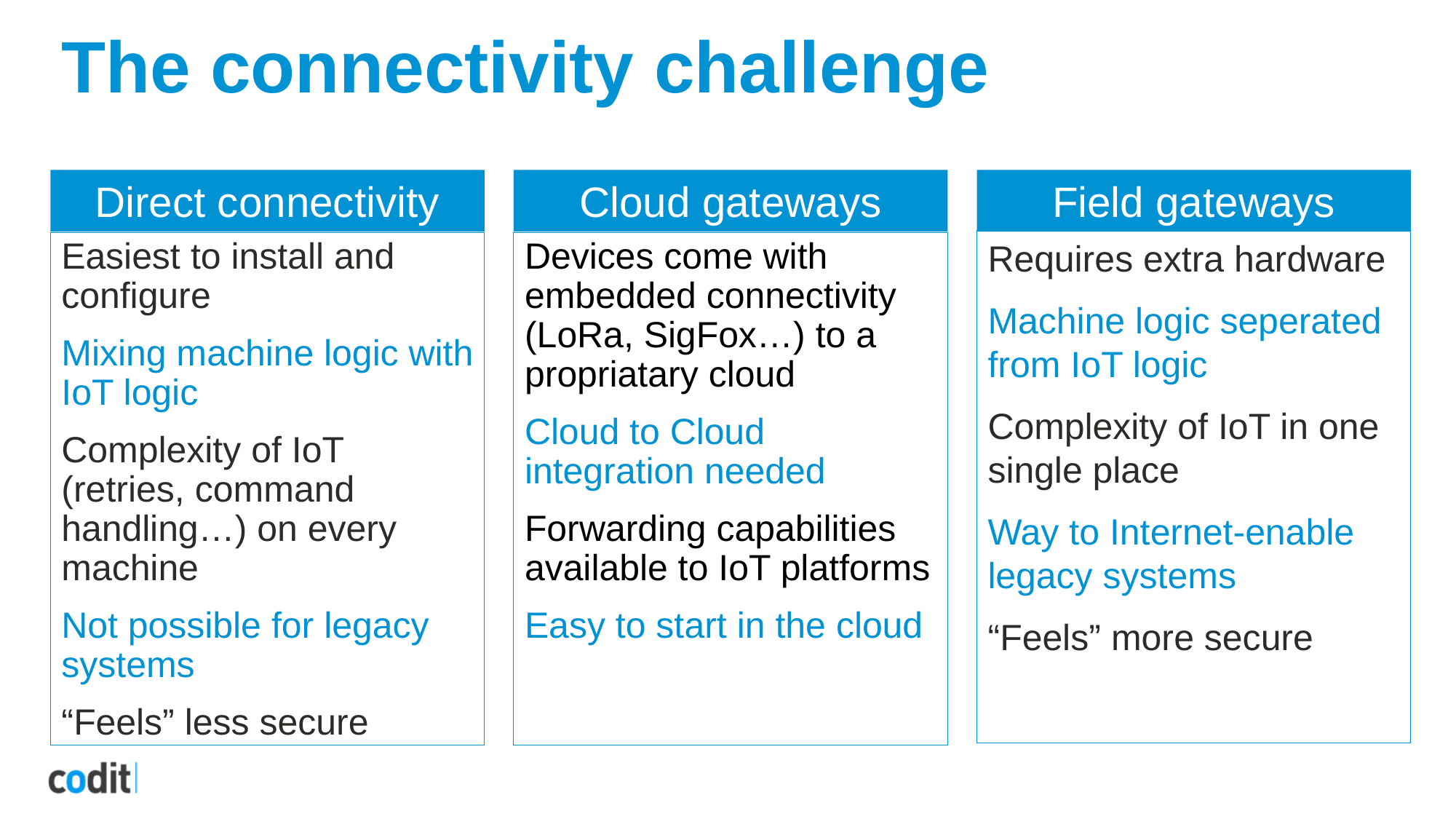

# The connectivity challenge
Direct connectivity
Cloud gateways
Devices come with embedded connectivity (LoRa, SigFox…) to a propriatary cloud
Cloud to Cloud integration needed
Forwarding capabilities available to IoT platforms
Easy to start in the cloud
Field gateways
Requires extra hardware
Machine logic seperated from IoT logic
Complexity of IoT in one single place
Way to Internet-enable legacy systems
“Feels” more secure
Easiest to install and configure
Mixing machine logic with IoT logic
Complexity of IoT (retries, command handling…) on every machine
Not possible for legacy systems
“Feels” less secure